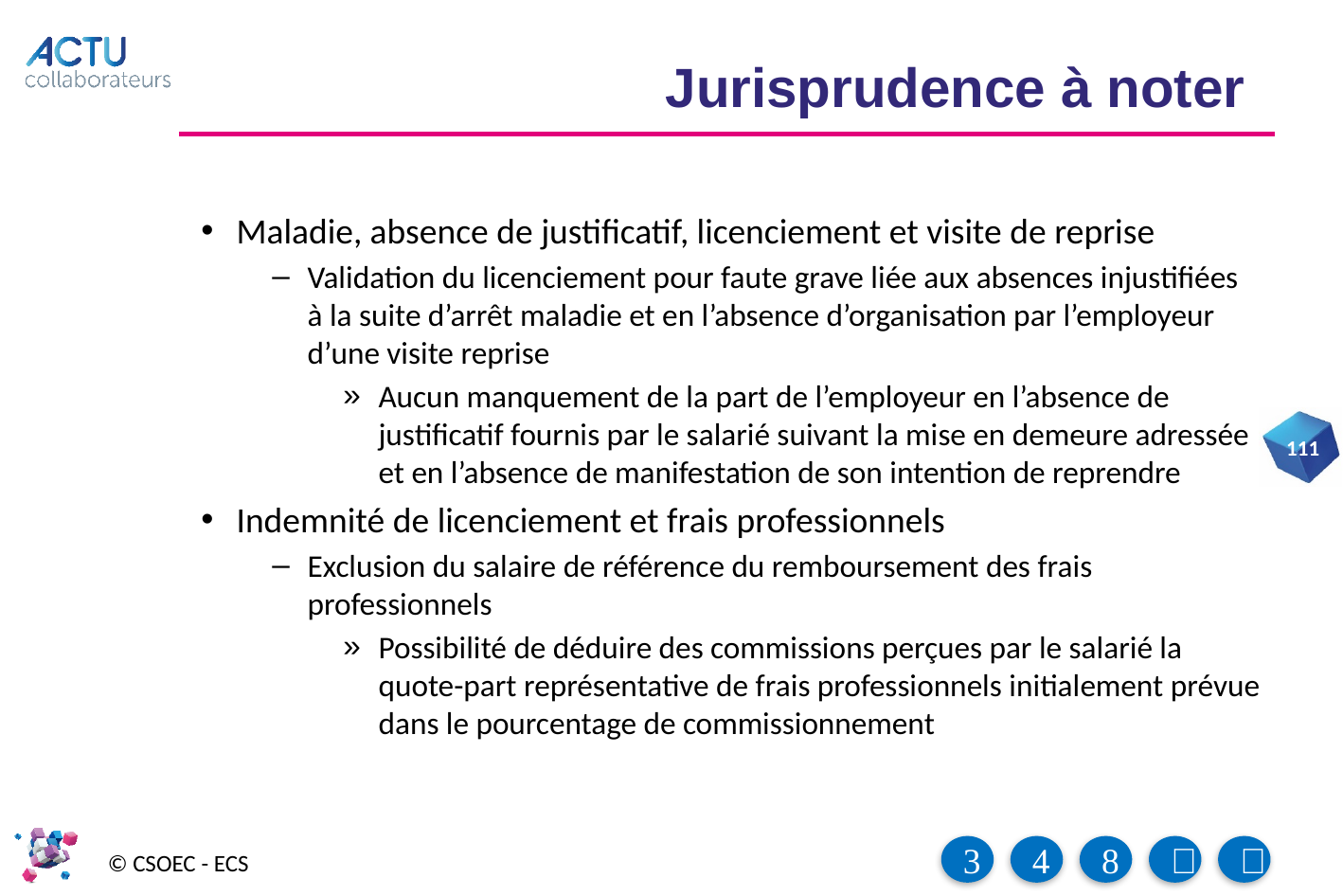

# Jurisprudence à noter
Maladie, absence de justificatif, licenciement et visite de reprise
Validation du licenciement pour faute grave liée aux absences injustifiées à la suite d’arrêt maladie et en l’absence d’organisation par l’employeur d’une visite reprise
Aucun manquement de la part de l’employeur en l’absence de justificatif fournis par le salarié suivant la mise en demeure adressée et en l’absence de manifestation de son intention de reprendre
Indemnité de licenciement et frais professionnels
Exclusion du salaire de référence du remboursement des frais professionnels
Possibilité de déduire des commissions perçues par le salarié la quote-part représentative de frais professionnels initialement prévue dans le pourcentage de commissionnement
111